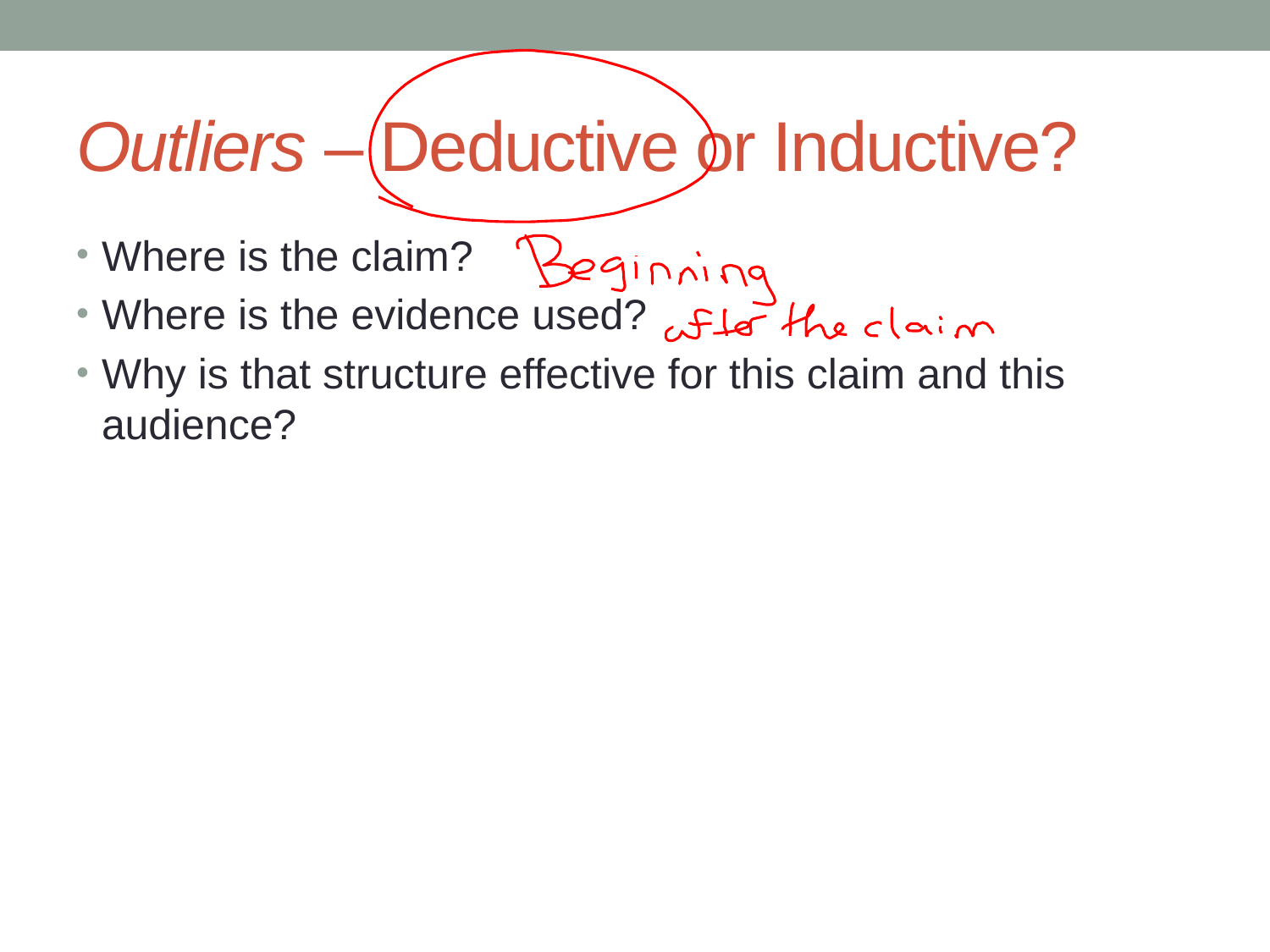

# Outliers – Deductive or Inductive?
Where is the claim?
Where is the evidence used?
Why is that structure effective for this claim and this audience?